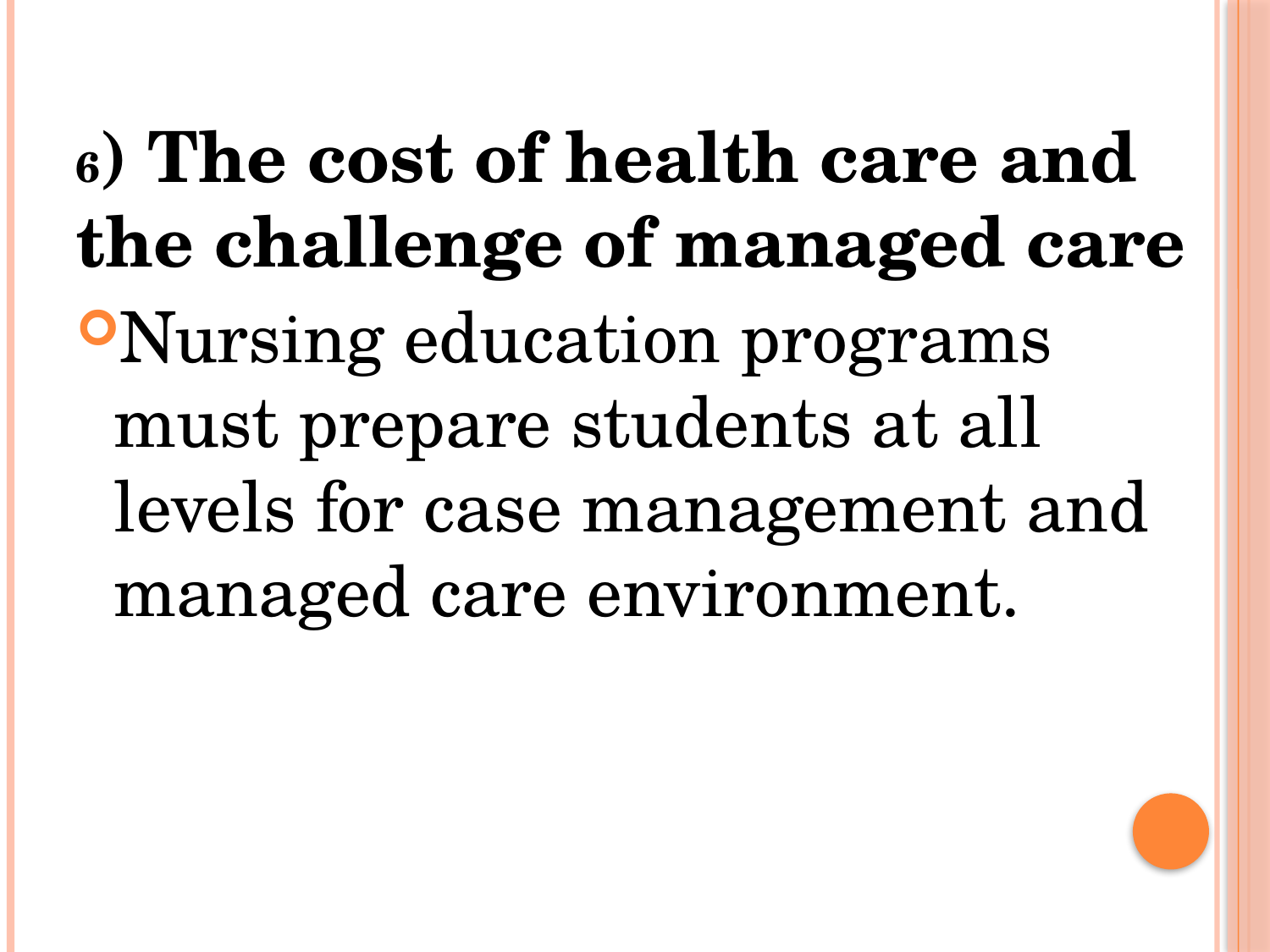

6) The cost of health care and the challenge of managed care
Nursing education programs must prepare students at all levels for case management and managed care environment.